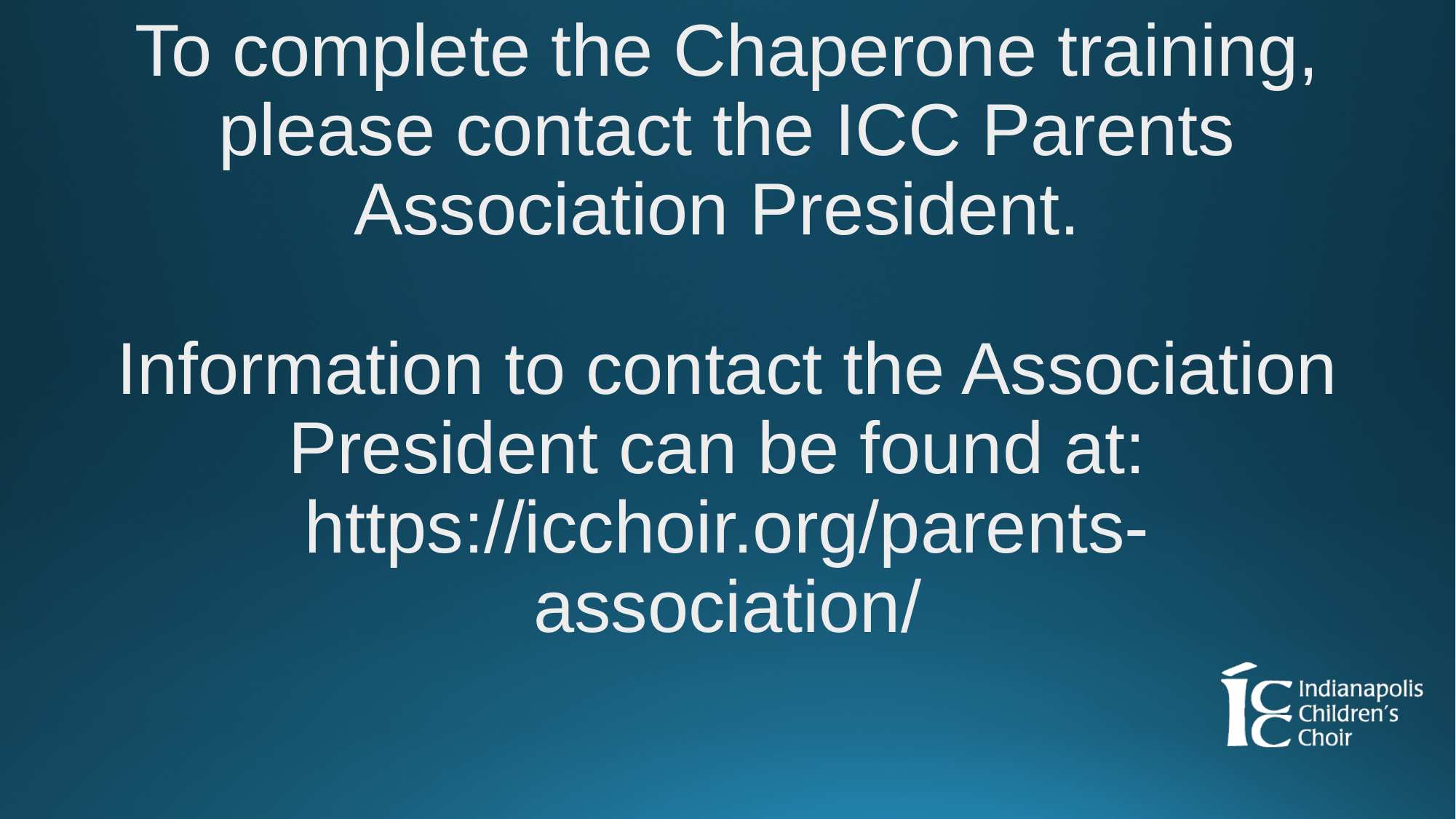

# To complete the Chaperone training, please contact the ICC Parents Association President. Information to contact the Association President can be found at: https://icchoir.org/parents-association/